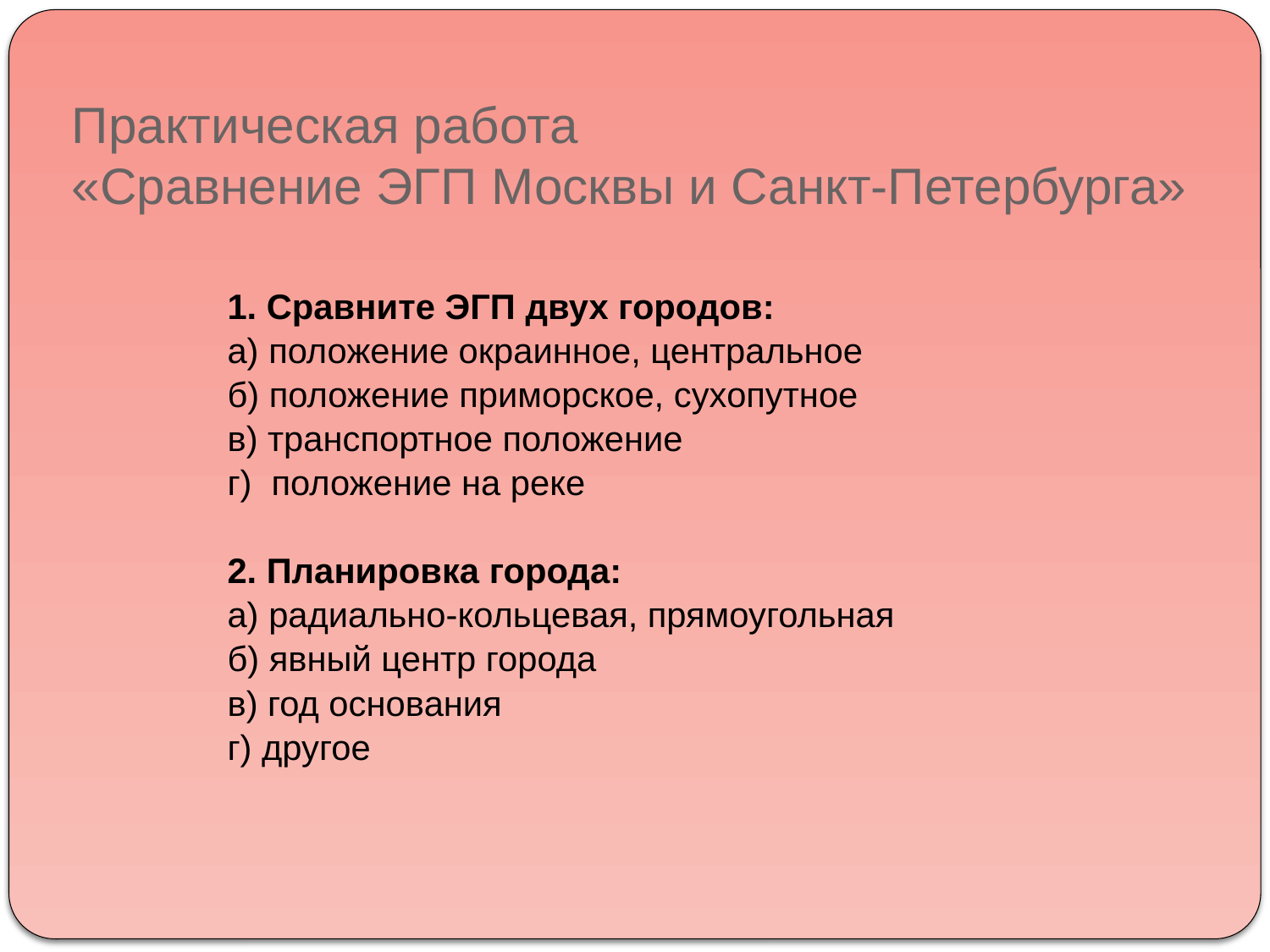

# Практическая работа «Сравнение ЭГП Москвы и Санкт-Петербурга»
1. Сравните ЭГП двух городов:
а) положение окраинное, центральное
б) положение приморское, сухопутное
в) транспортное положение
г)  положение на реке

2. Планировка города:
а) радиально-кольцевая, прямоугольная
б) явный центр города
в) год основания
г) другое